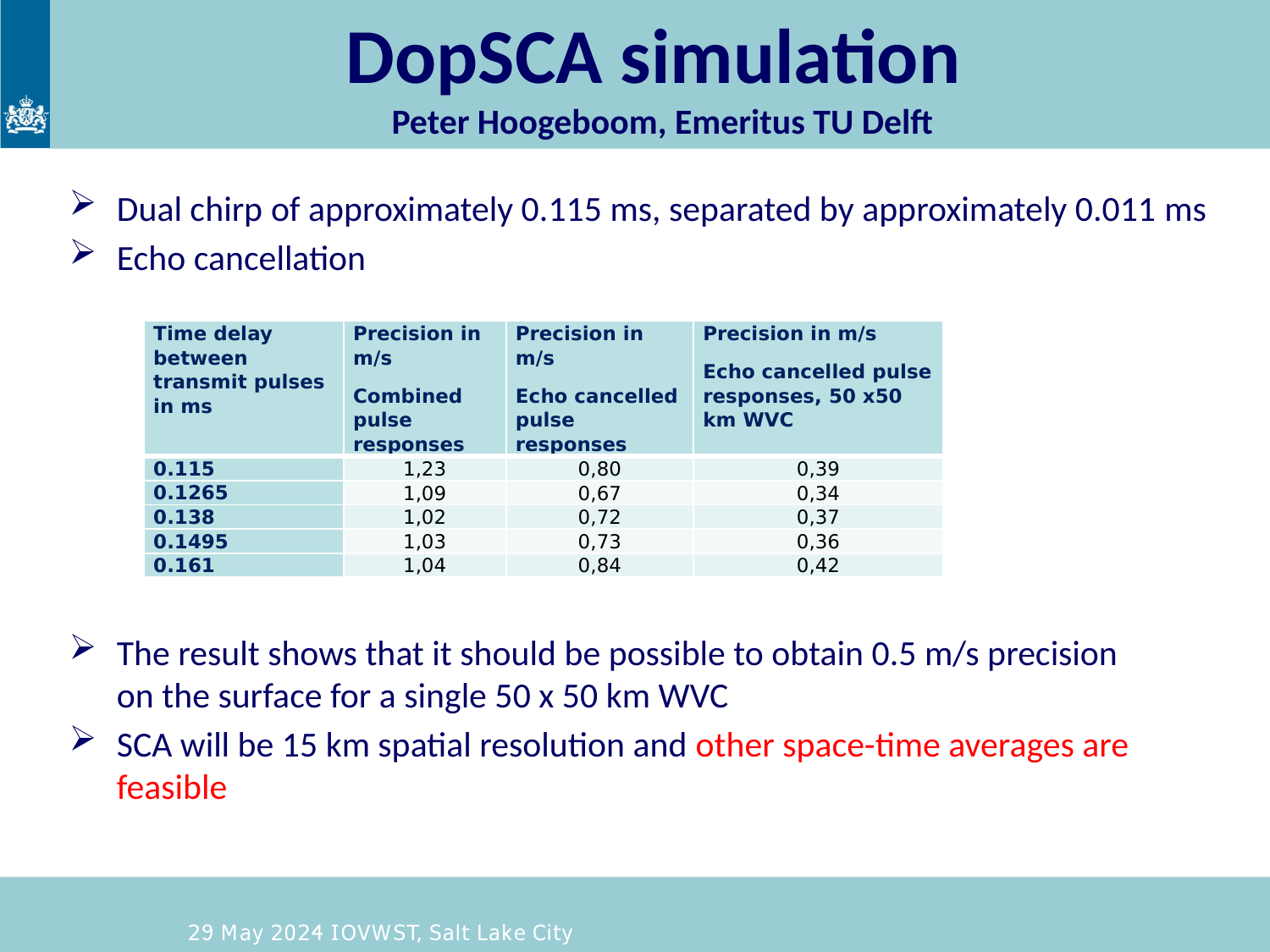

# DopSCA simulation Peter Hoogeboom, Emeritus TU Delft
Dual chirp of approximately 0.115 ms, separated by approximately 0.011 ms
Echo cancellation

The result shows that it should be possible to obtain 0.5 m/s precision
on the surface for a single 50 x 50 km WVC
SCA will be 15 km spatial resolution and other space-time averages are feasible

| Time delay between transmit pulses in ms | Precision in m/s Combined pulse responses | Precision in m/s Echo cancelled pulse responses | Precision in m/s Echo cancelled pulse responses, 50 x50 km WVC |
| --- | --- | --- | --- |
| 0.115 | 1,23 | 0,80 | 0,39 |
| 0.1265 | 1,09 | 0,67 | 0,34 |
| 0.138 | 1,02 | 0,72 | 0,37 |
| 0.1495 | 1,03 | 0,73 | 0,36 |
| 0.161 | 1,04 | 0,84 | 0,42 |
29 May 2024 IOVWST, Salt Lake City